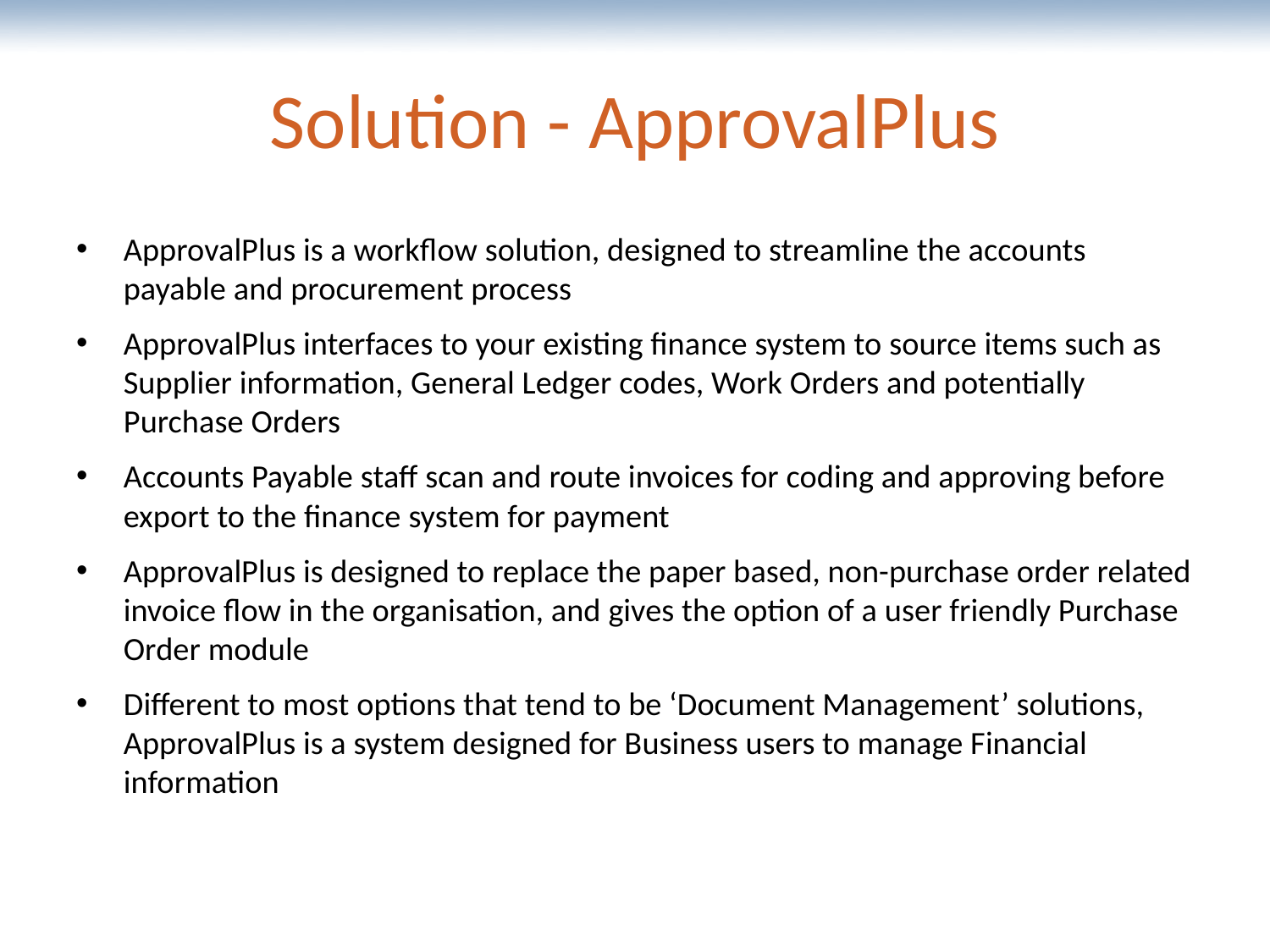

# Solution - ApprovalPlus
ApprovalPlus is a workflow solution, designed to streamline the accounts payable and procurement process
ApprovalPlus interfaces to your existing finance system to source items such as Supplier information, General Ledger codes, Work Orders and potentially Purchase Orders
Accounts Payable staff scan and route invoices for coding and approving before export to the finance system for payment
ApprovalPlus is designed to replace the paper based, non-purchase order related invoice flow in the organisation, and gives the option of a user friendly Purchase Order module
Different to most options that tend to be ‘Document Management’ solutions, ApprovalPlus is a system designed for Business users to manage Financial information